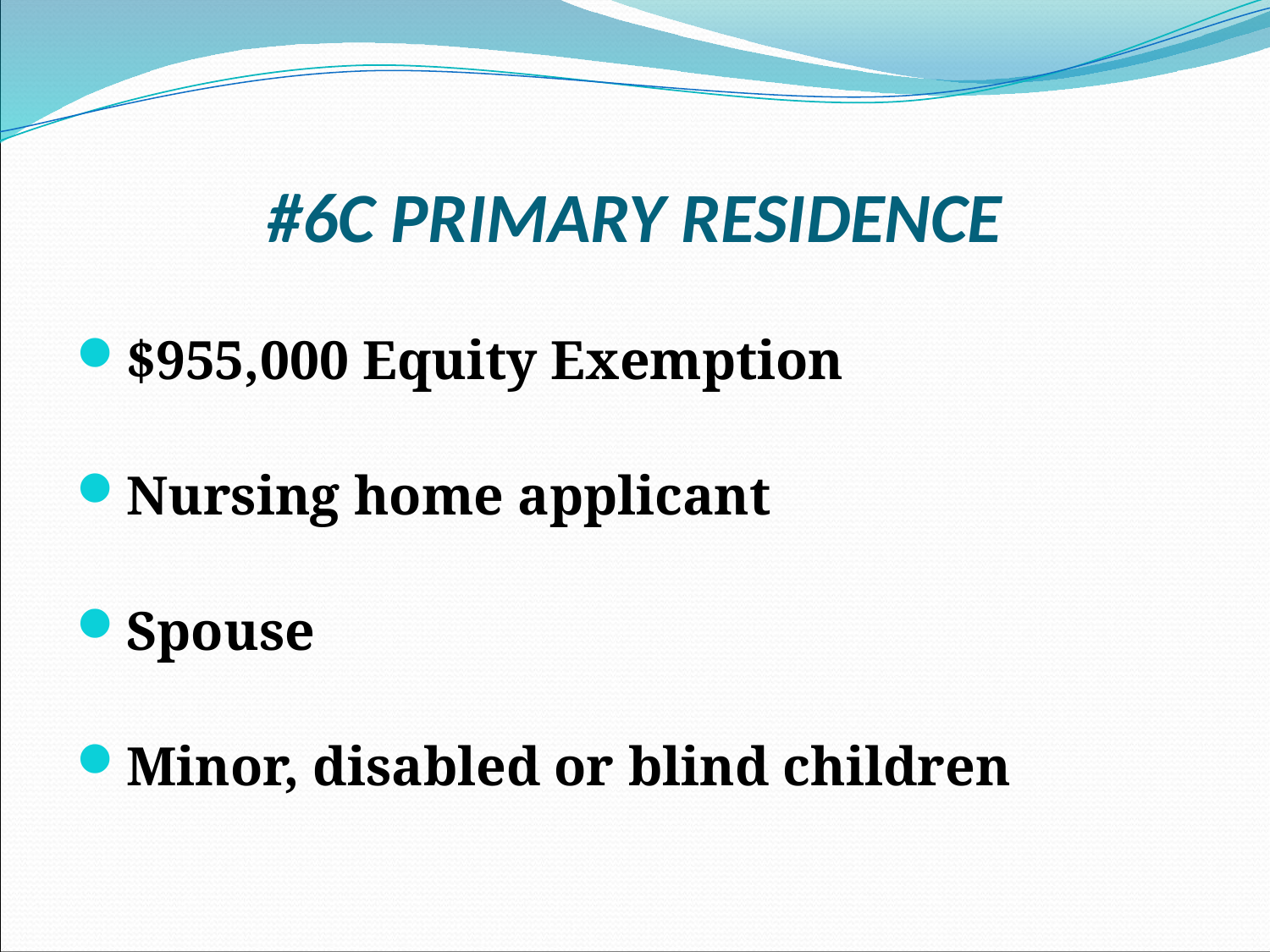

# #6C PRIMARY RESIDENCE

$955,000 Equity Exemption

Nursing home applicant

Spouse

Minor, disabled or blind children